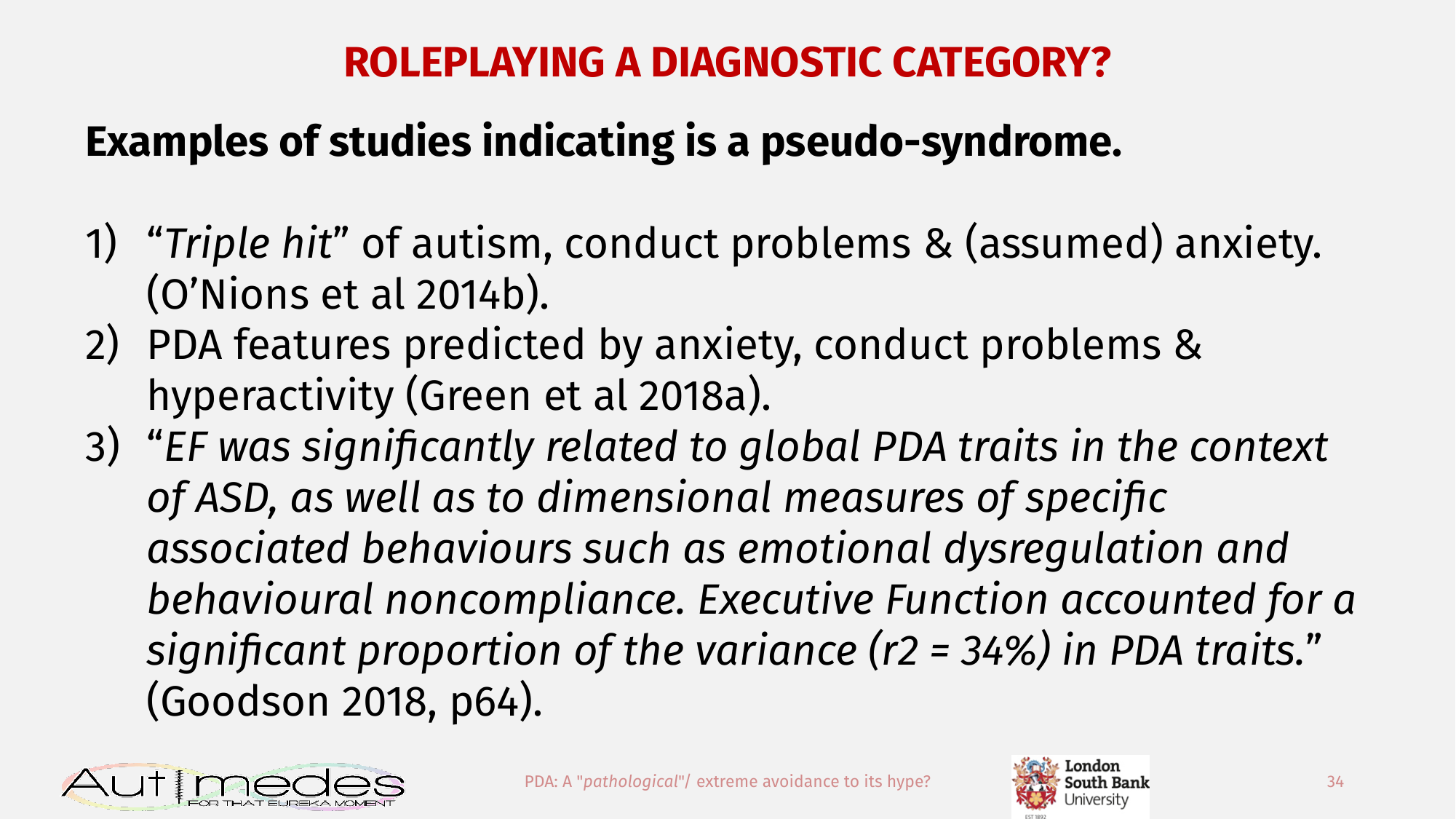

ROLEPLAYING A DIAGNOSTIC CATEGORY?
Examples of studies indicating is a pseudo-syndrome.

“Triple hit” of autism, conduct problems & (assumed) anxiety. (O’Nions et al 2014b).
PDA features predicted by anxiety, conduct problems & hyperactivity (Green et al 2018a).
“EF was significantly related to global PDA traits in the context of ASD, as well as to dimensional measures of specific associated behaviours such as emotional dysregulation and behavioural noncompliance. Executive Function accounted for a significant proportion of the variance (r2 = 34%) in PDA traits.” (Goodson 2018, p64).
PDA: A "pathological"/ extreme avoidance to its hype?
34